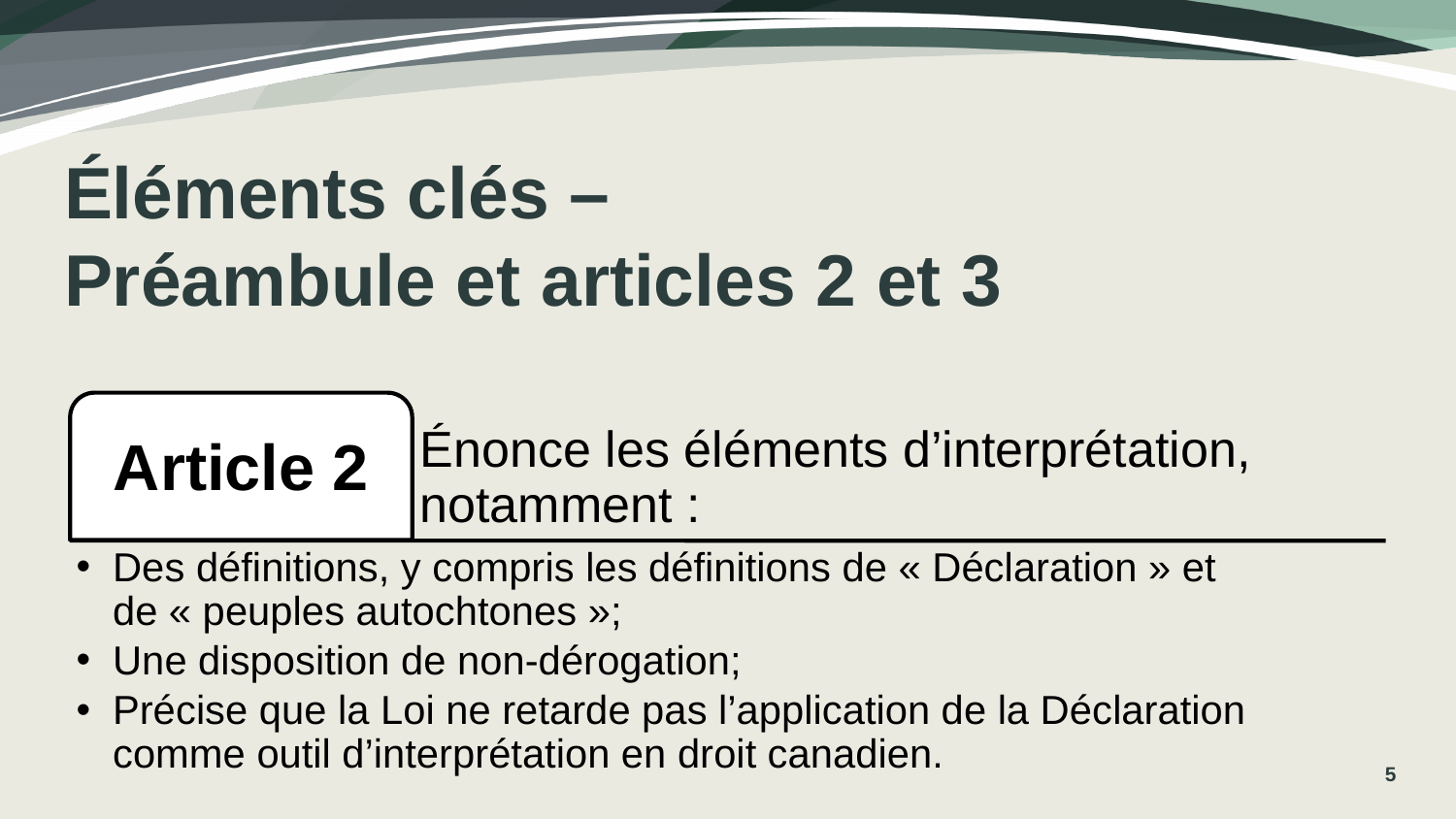

# Éléments clés – Préambule et articles 2 et 3
Énonce les éléments d’interprétation, notamment :
Article 2
Des définitions, y compris les définitions de « Déclaration » et
de « peuples autochtones »;
Une disposition de non-dérogation;
Précise que la Loi ne retarde pas l’application de la Déclaration comme outil d’interprétation en droit canadien.

5